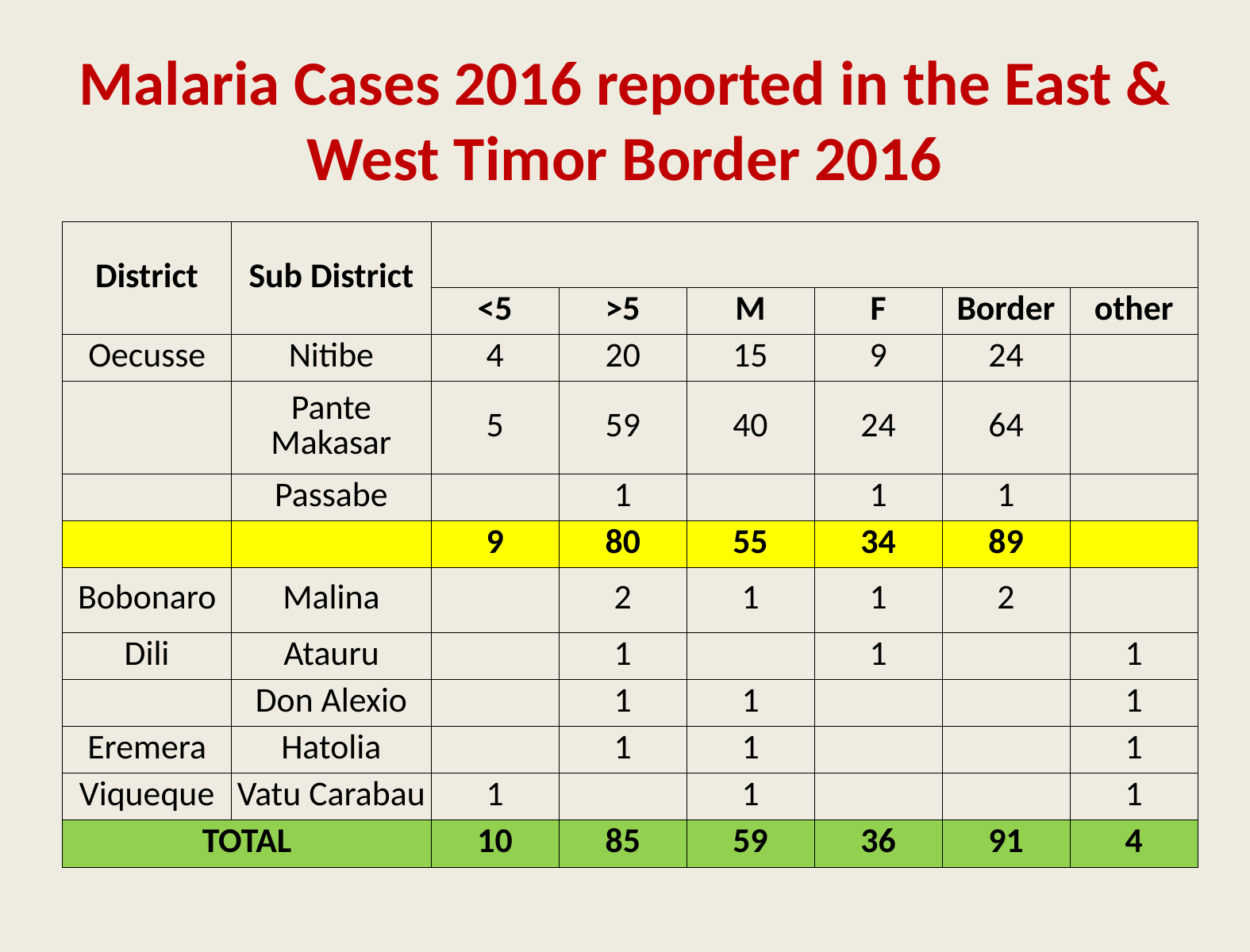

# Malaria Cases 2016 reported in the East & West Timor Border 2016
| District | Sub District |  |  |  |  |  |  |
| --- | --- | --- | --- | --- | --- | --- | --- |
|  |  | <5 | >5 | M | F | Border | other |
| Oecusse | Nitibe | 4 | 20 | 15 | 9 | 24 |  |
|  | Pante Makasar | 5 | 59 | 40 | 24 | 64 |  |
|  | Passabe |  | 1 |  | 1 | 1 |  |
|  |  | 9 | 80 | 55 | 34 | 89 |  |
| Bobonaro | Malina |  | 2 | 1 | 1 | 2 |  |
| Dili | Atauru |  | 1 |  | 1 |  | 1 |
|  | Don Alexio |  | 1 | 1 |  |  | 1 |
| Eremera | Hatolia |  | 1 | 1 |  |  | 1 |
| Viqueque | Vatu Carabau | 1 |  | 1 |  |  | 1 |
| TOTAL |  | 10 | 85 | 59 | 36 | 91 | 4 |